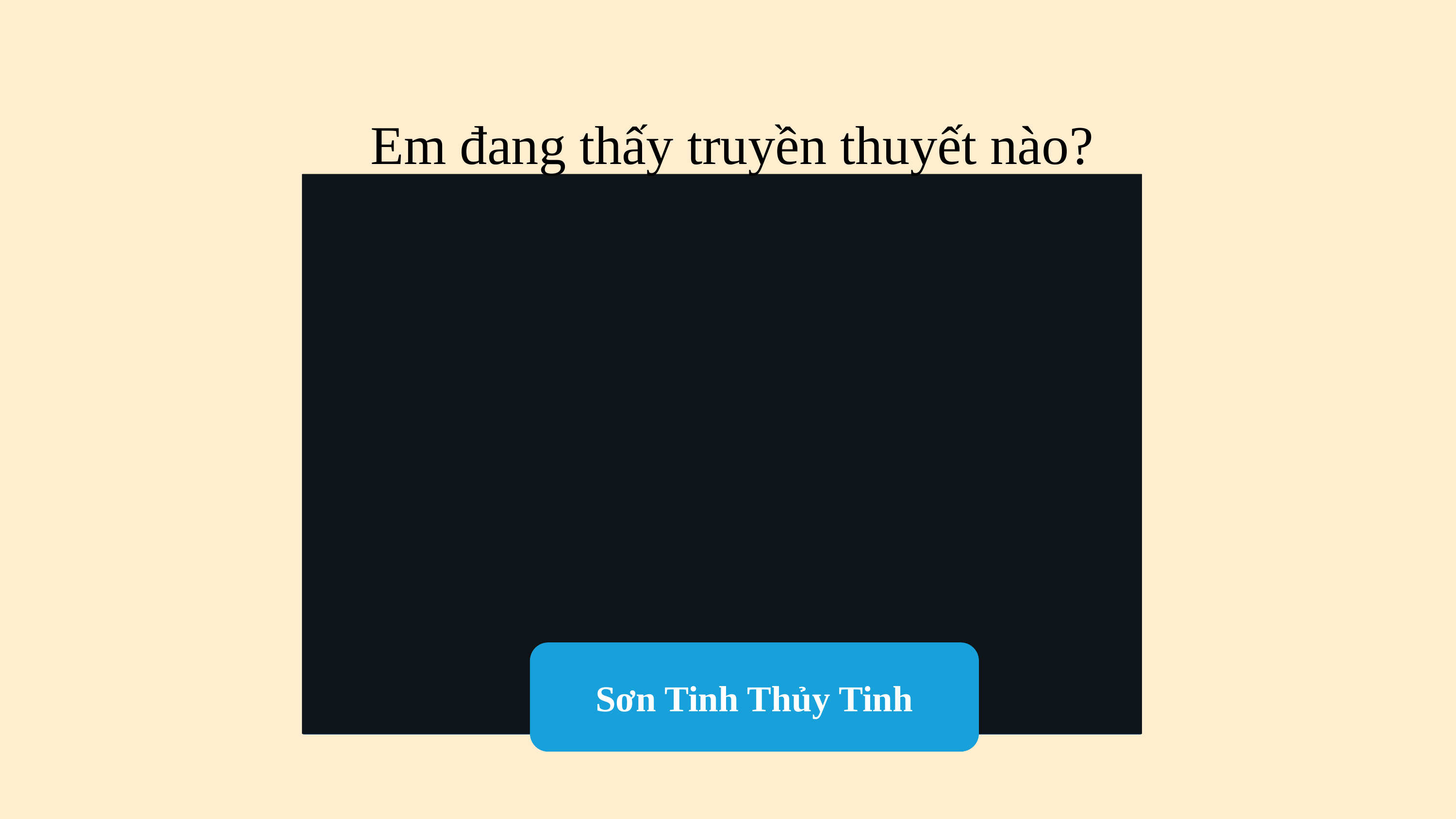

# Em đang thấy truyền thuyết nào?

Sơn Tinh Thủy Tinh
Đáp án